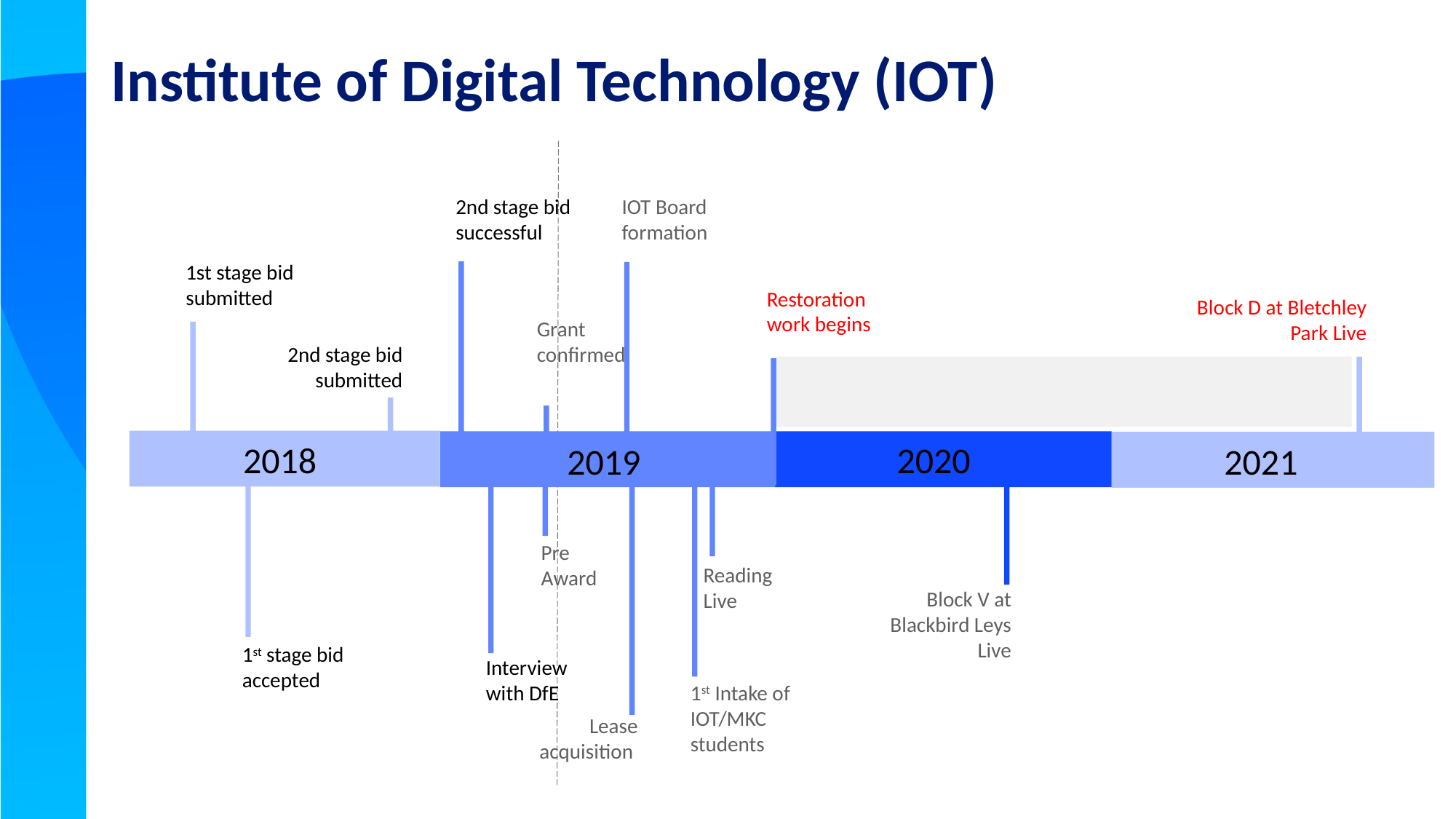

# Institute of Digital Technology (IOT)
IOT Board formation
2nd stage bid successful
1st stage bid submitted

Restoration work begins
Block D at Bletchley Park Live
Grant confirmed

2nd stage bid submitted

2018
2020

2019
2021

Pre Award
Reading Live
Block V at Blackbird Leys Live
1st stage bid accepted
Interview
with DfE
1st Intake of IOT/MKC students
Lease acquisition